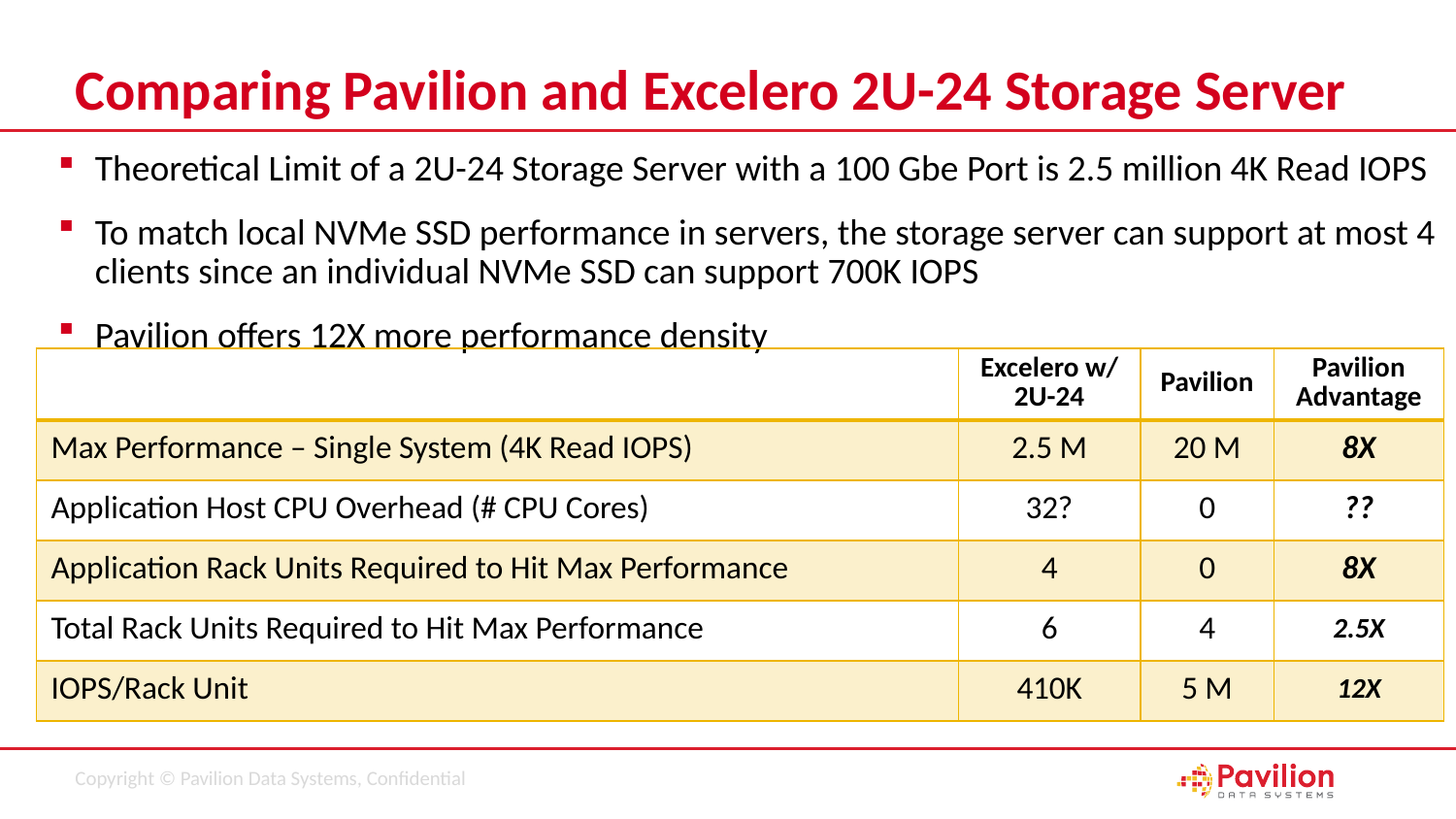

# Comparing Pavilion and Excelero 2U-24 Storage Server
Theoretical Limit of a 2U-24 Storage Server with a 100 Gbe Port is 2.5 million 4K Read IOPS
To match local NVMe SSD performance in servers, the storage server can support at most 4 clients since an individual NVMe SSD can support 700K IOPS
Pavilion offers 12X more performance density

|  | Excelero w/ 2U-24 | Pavilion | Pavilion Advantage |
| --- | --- | --- | --- |
| Max Performance – Single System (4K Read IOPS) | 2.5 M | 20 M | 8X |
| Application Host CPU Overhead (# CPU Cores) | 32? | 0 | ?? |
| Application Rack Units Required to Hit Max Performance | 4 | 0 | 8X |
| Total Rack Units Required to Hit Max Performance | 6 | 4 | 2.5X |
| IOPS/Rack Unit | 410K | 5 M | 12X |
82